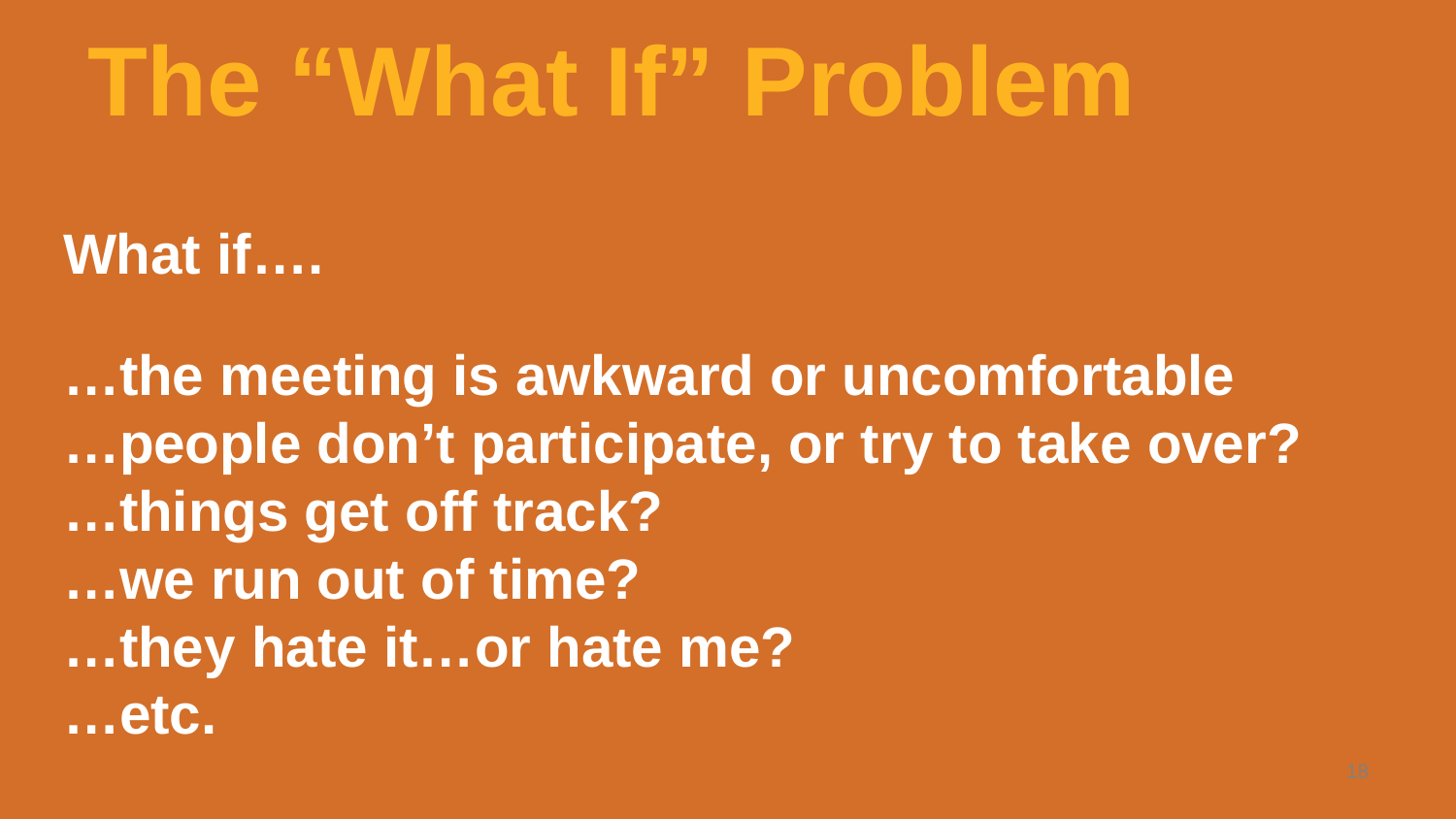

# The “What If” Problem
What if….

…the meeting is awkward or uncomfortable
…people don’t participate, or try to take over?
…things get off track?
…we run out of time?
…they hate it…or hate me?
…etc.
18